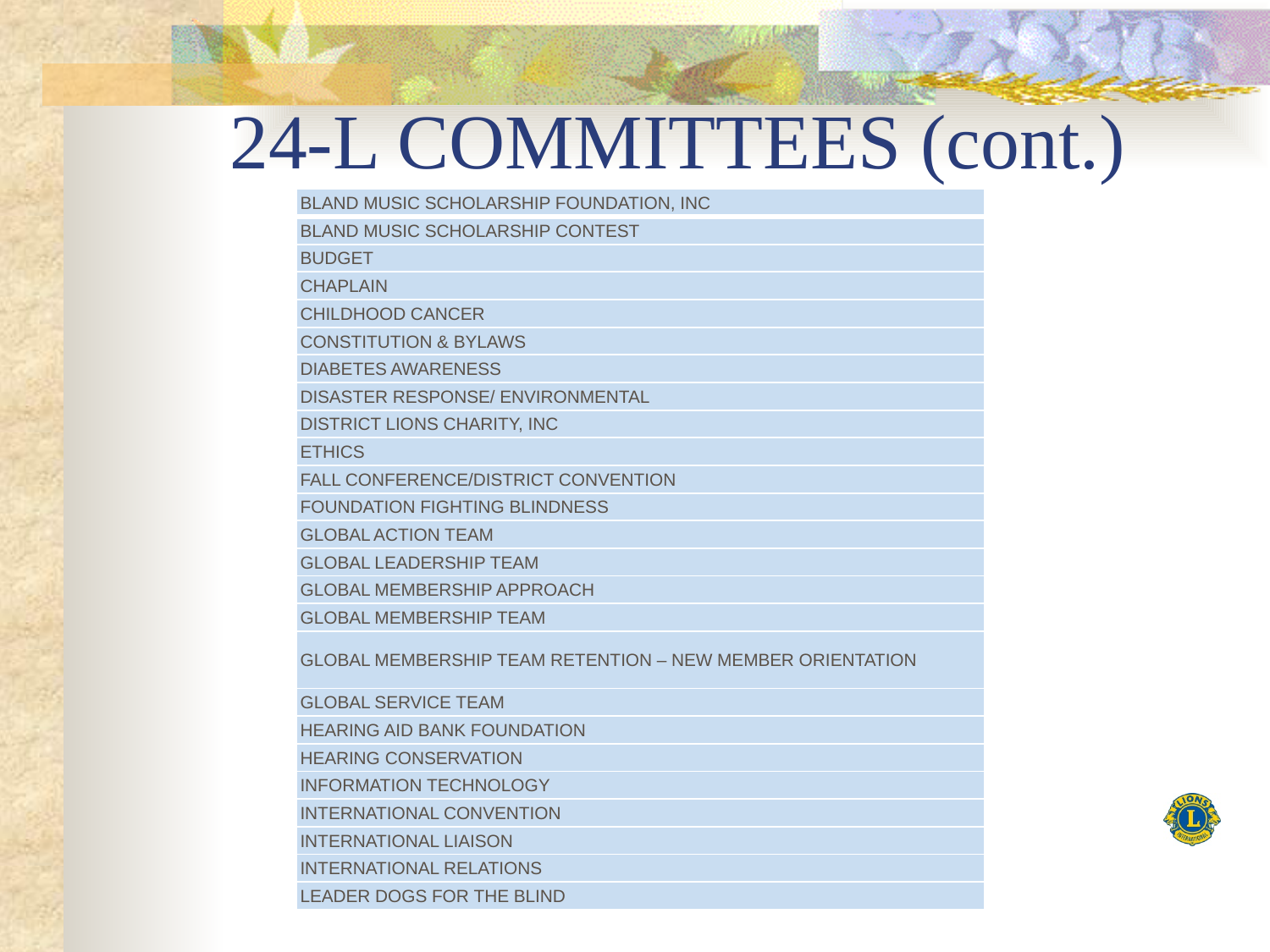

# 24-L COMMITTEES (cont.)
| BLAND MUSIC SCHOLARSHIP FOUNDATION, INC |
| --- |
| BLAND MUSIC SCHOLARSHIP CONTEST |
| BUDGET |
| CHAPLAIN |
| CHILDHOOD CANCER |
| CONSTITUTION & BYLAWS |
| DIABETES AWARENESS |
| DISASTER RESPONSE/ ENVIRONMENTAL |
| DISTRICT LIONS CHARITY, INC |
| ETHICS |
| FALL CONFERENCE/DISTRICT CONVENTION |
| FOUNDATION FIGHTING BLINDNESS |
| GLOBAL ACTION TEAM |
| GLOBAL LEADERSHIP TEAM |
| GLOBAL MEMBERSHIP APPROACH |
| GLOBAL MEMBERSHIP TEAM |
| GLOBAL MEMBERSHIP TEAM RETENTION – NEW MEMBER ORIENTATION |
| GLOBAL SERVICE TEAM |
| HEARING AID BANK FOUNDATION |
| HEARING CONSERVATION |
| INFORMATION TECHNOLOGY |
| INTERNATIONAL CONVENTION |
| INTERNATIONAL LIAISON |
| INTERNATIONAL RELATIONS |
| LEADER DOGS FOR THE BLIND |